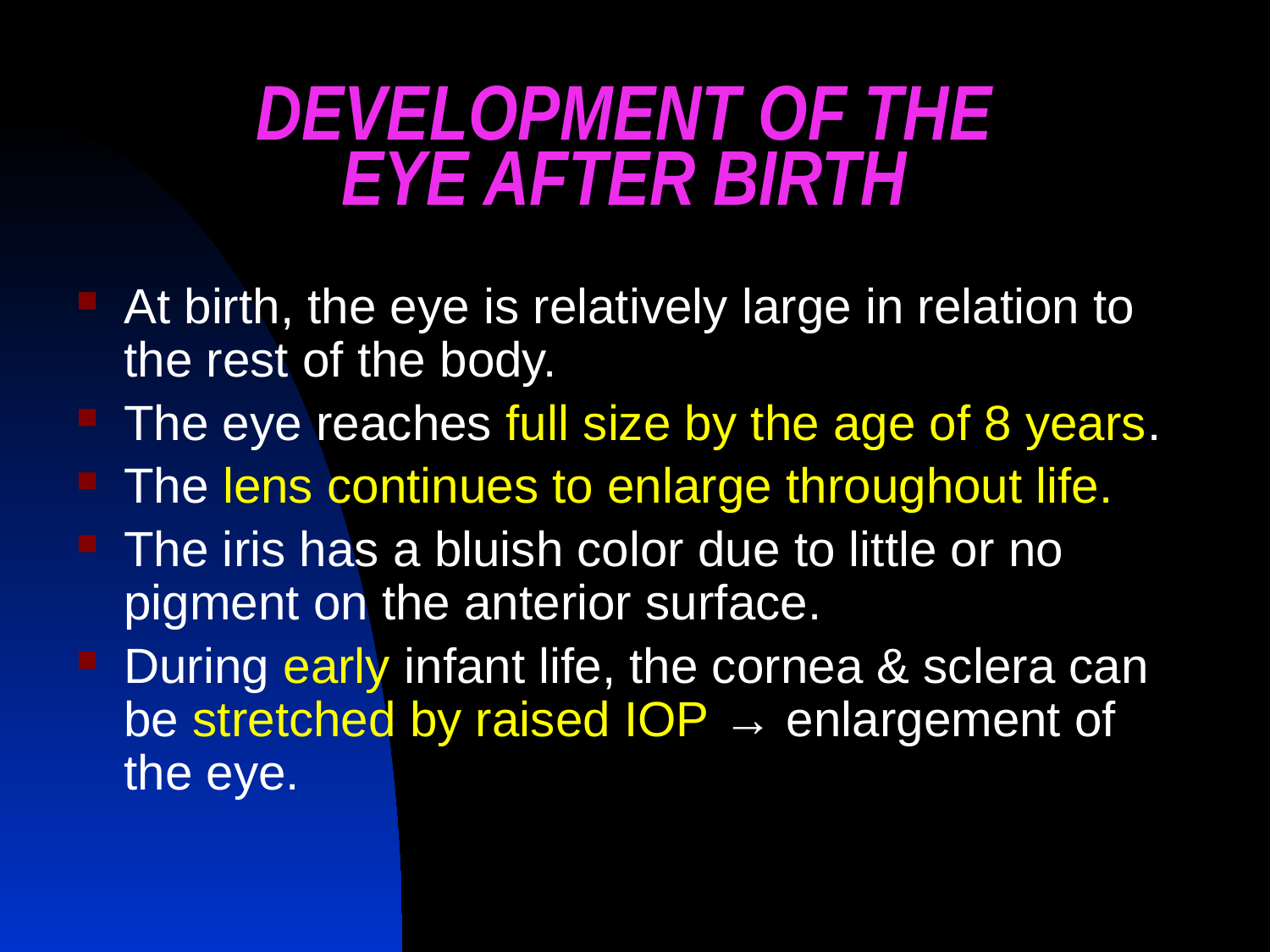

# DEVELOPMENT OF THE EYE AFTER BIRTH
At birth, the eye is relatively large in relation to the rest of the body.
The eye reaches full size by the age of 8 years.
The lens continues to enlarge throughout life.
The iris has a bluish color due to little or no pigment on the anterior surface.
During early infant life, the cornea & sclera can be stretched by raised IOP → enlargement of the eye.